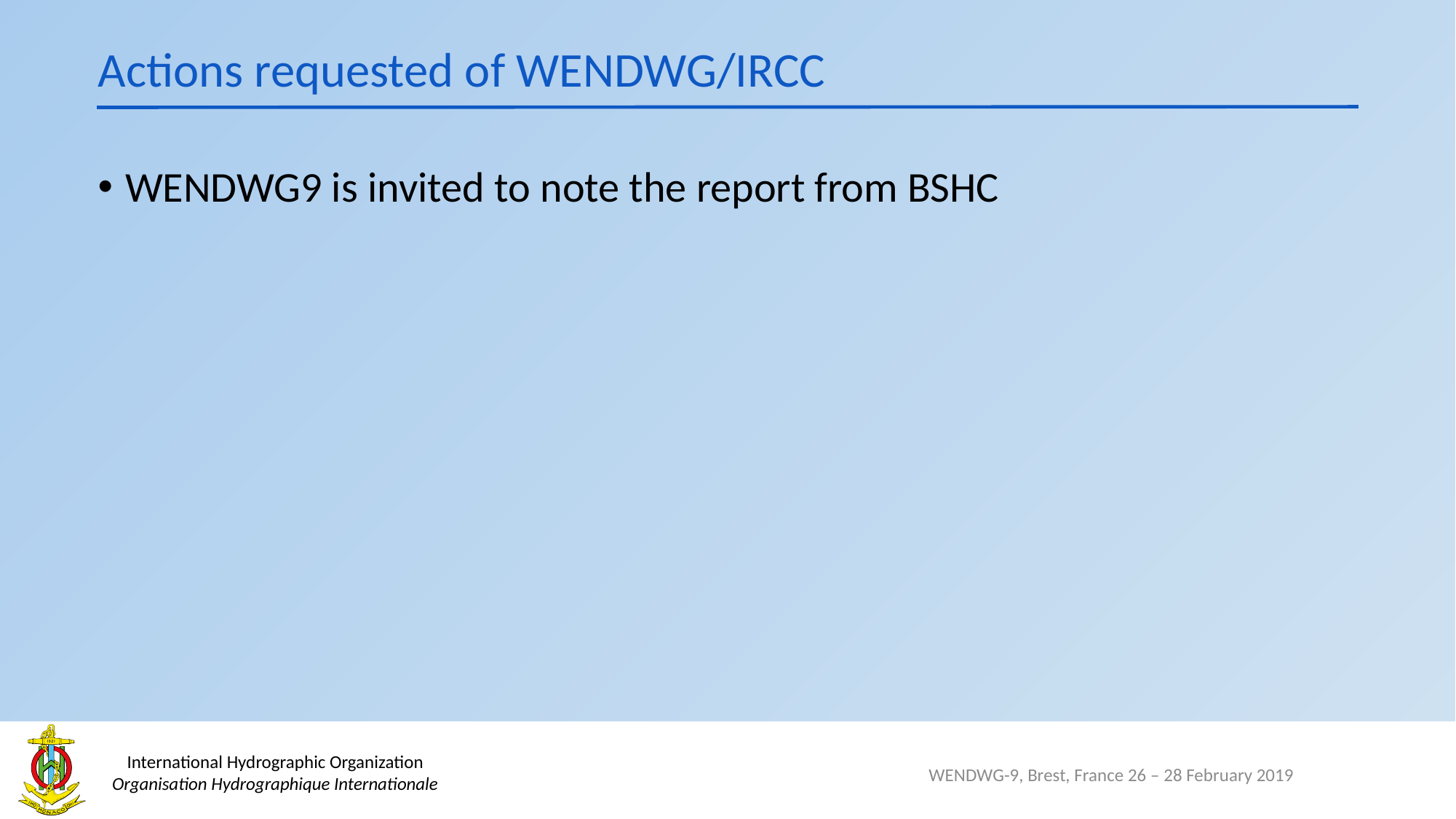

# Actions requested of WENDWG/IRCC
WENDWG9 is invited to note the report from BSHC
WENDWG-9, Brest, France 26 – 28 February 2019